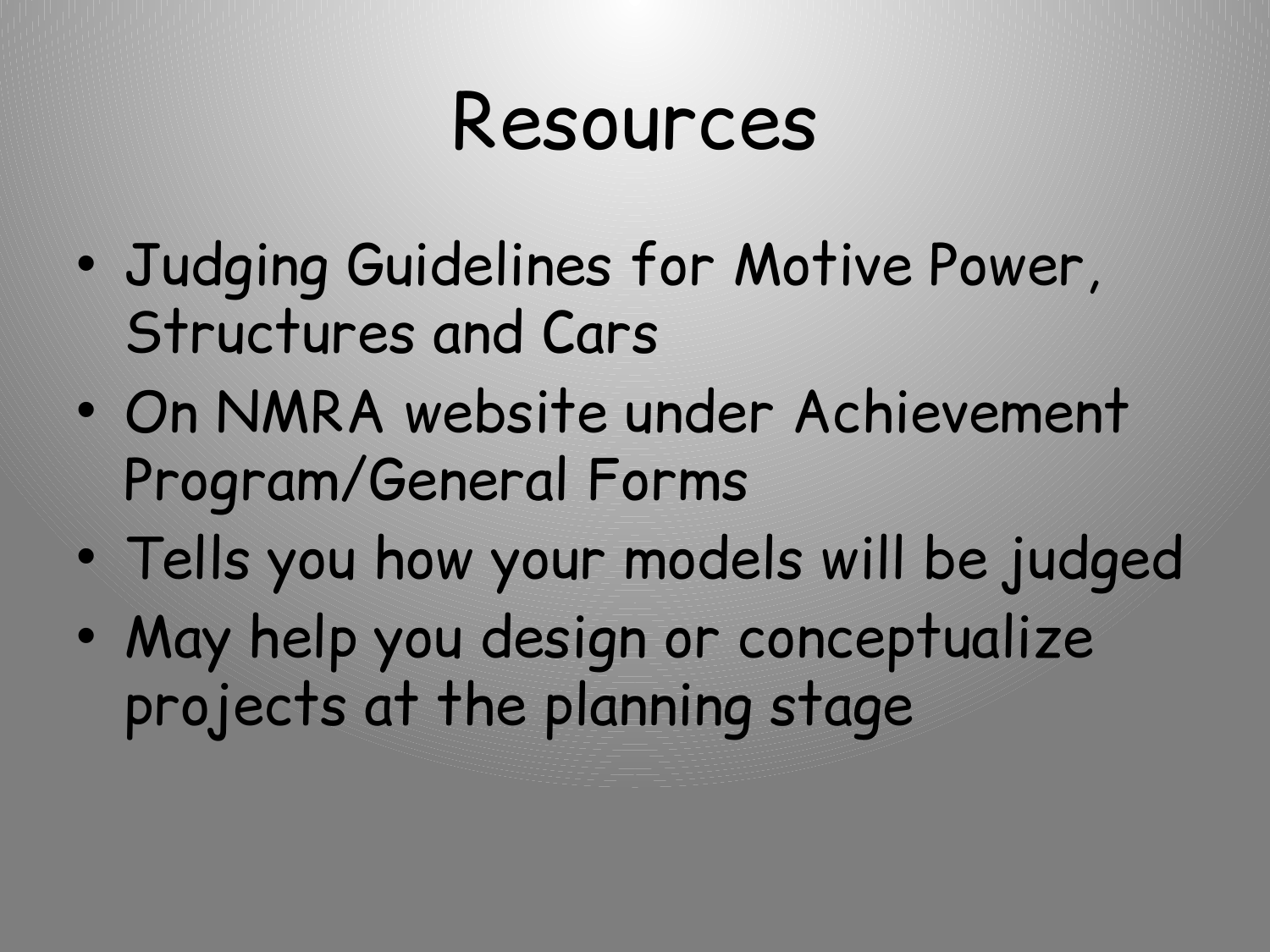

# Resources
Judging Guidelines for Motive Power, Structures and Cars
On NMRA website under Achievement Program/General Forms
Tells you how your models will be judged
May help you design or conceptualize projects at the planning stage